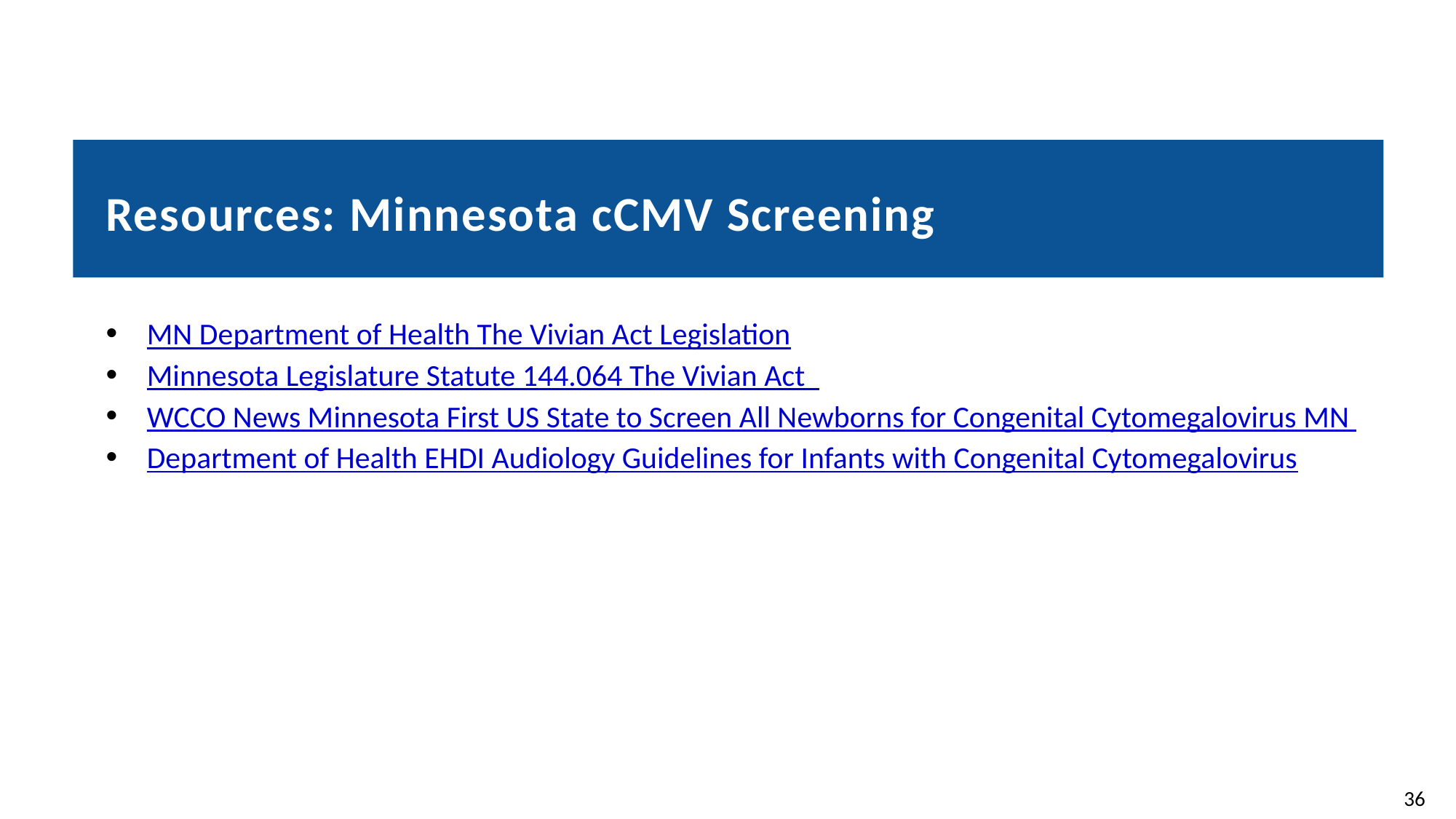

# Resources: Minnesota cCMV Screening
MN Department of Health The Vivian Act Legislation
Minnesota Legislature Statute 144.064 The Vivian Act
WCCO News Minnesota First US State to Screen All Newborns for Congenital Cytomegalovirus MN
Department of Health EHDI Audiology Guidelines for Infants with Congenital Cytomegalovirus